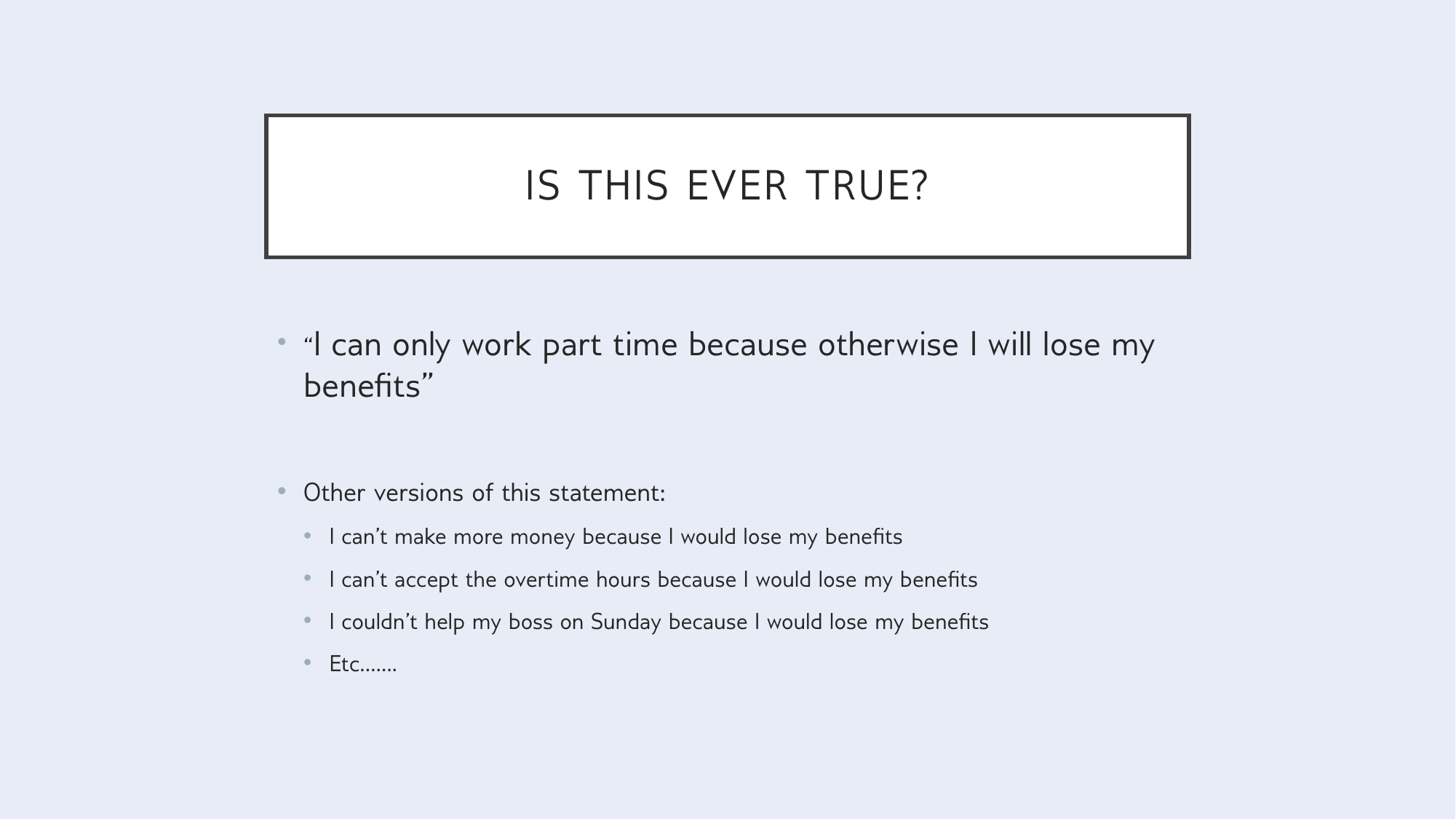

# IS THIS EVER TRUE?
“I can only work part time because otherwise I will lose my benefits”

Other versions of this statement:
I can’t make more money because I would lose my benefits
I can’t accept the overtime hours because I would lose my benefits
I couldn’t help my boss on Sunday because I would lose my benefits
Etc…….